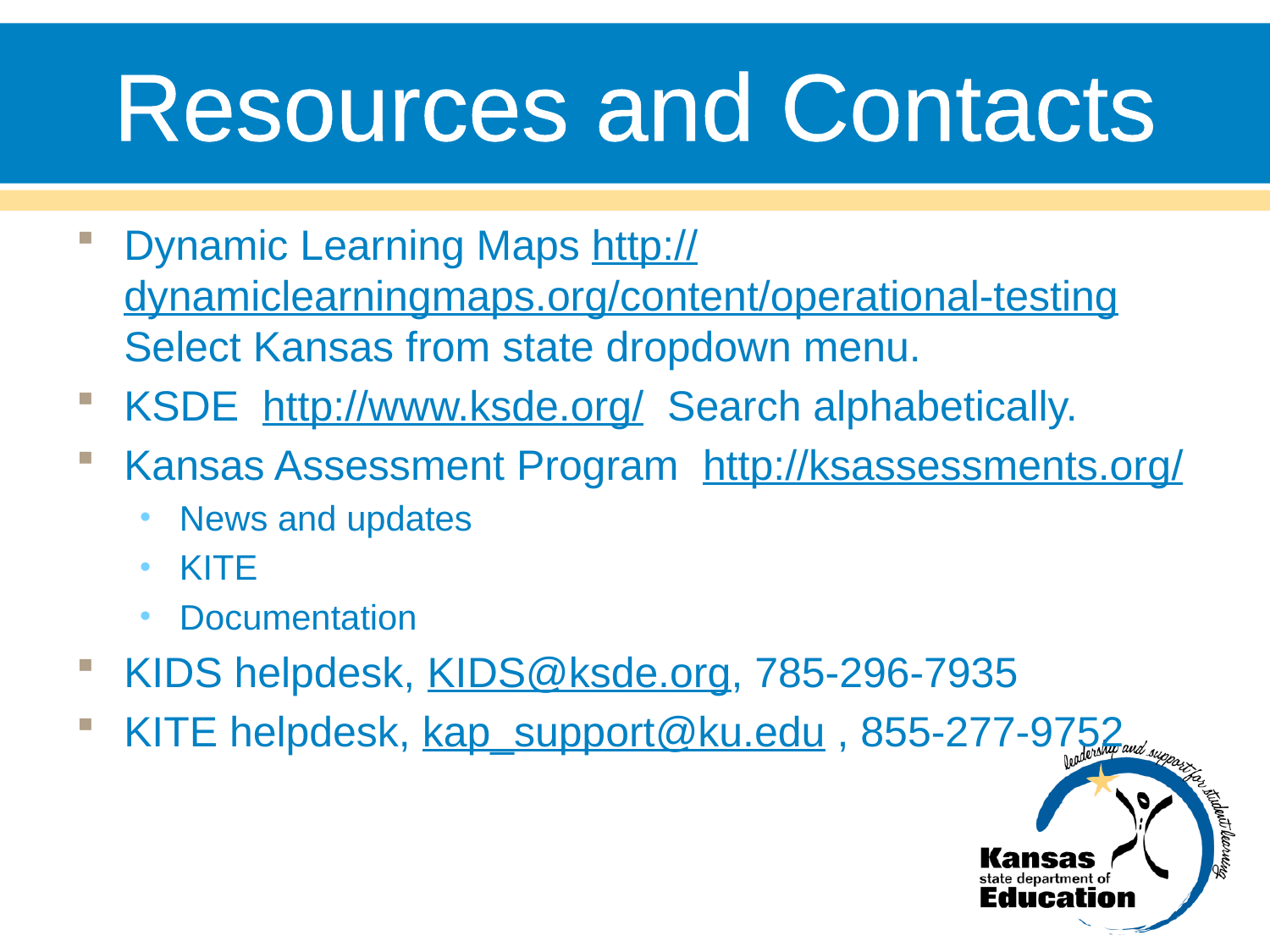

# Resources and Contacts
Dynamic Learning Maps http://dynamiclearningmaps.org/content/operational-testing   Select Kansas from state dropdown menu.
KSDE  http://www.ksde.org/  Search alphabetically.
Kansas Assessment Program  http://ksassessments.org/
News and updates
KITE
Documentation
KIDS helpdesk, KIDS@ksde.org, 785-296-7935
KITE helpdesk, kap_support@ku.edu , 855-277-9752